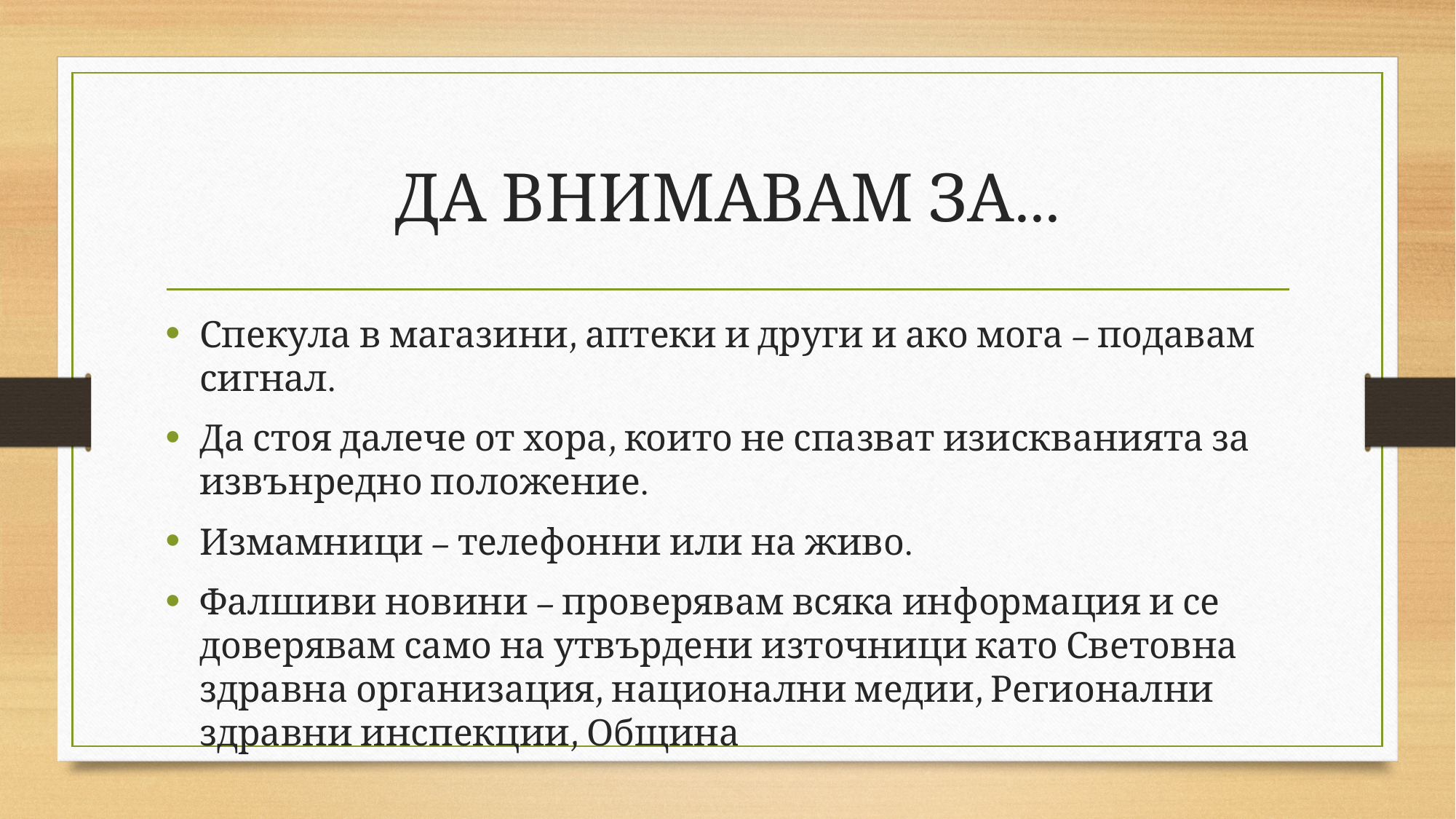

# ДА ВНИМАВАМ ЗА...
Спекула в магазини, аптеки и други и ако мога – подавам сигнал.
Да стоя далече от хора, които не спазват изискванията за извънредно положение.
Измамници – телефонни или на живо.
Фалшиви новини – проверявам всяка информация и се доверявам само на утвърдени източници като Световна здравна организация, национални медии, Регионални здравни инспекции, Община